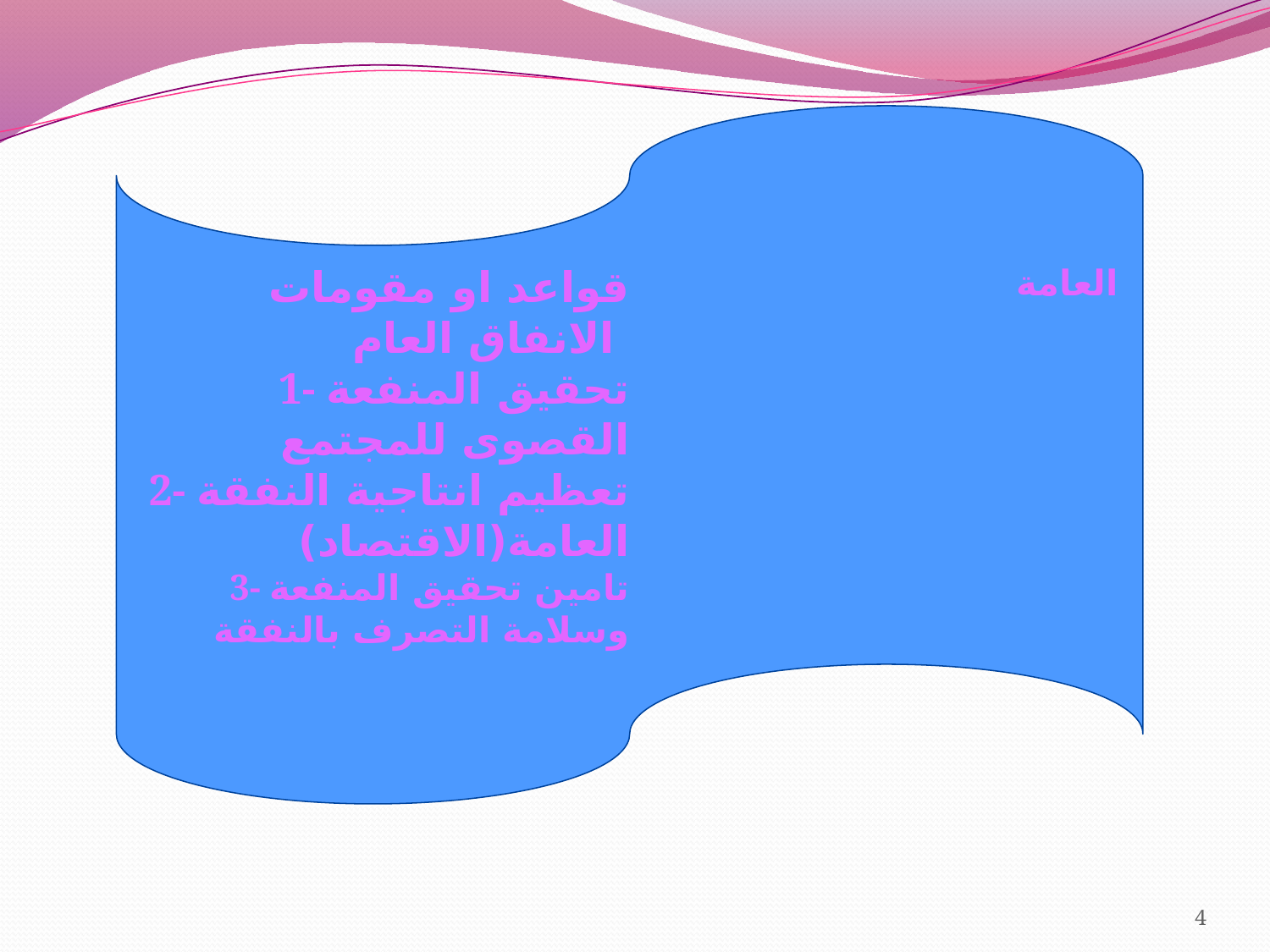

قواعد او مقومات الانفاق العام
1- تحقيق المنفعة القصوى للمجتمع
2- تعظيم انتاجية النفقة العامة(الاقتصاد)
3- تامين تحقيق المنفعة وسلامة التصرف بالنفقة العامة

4